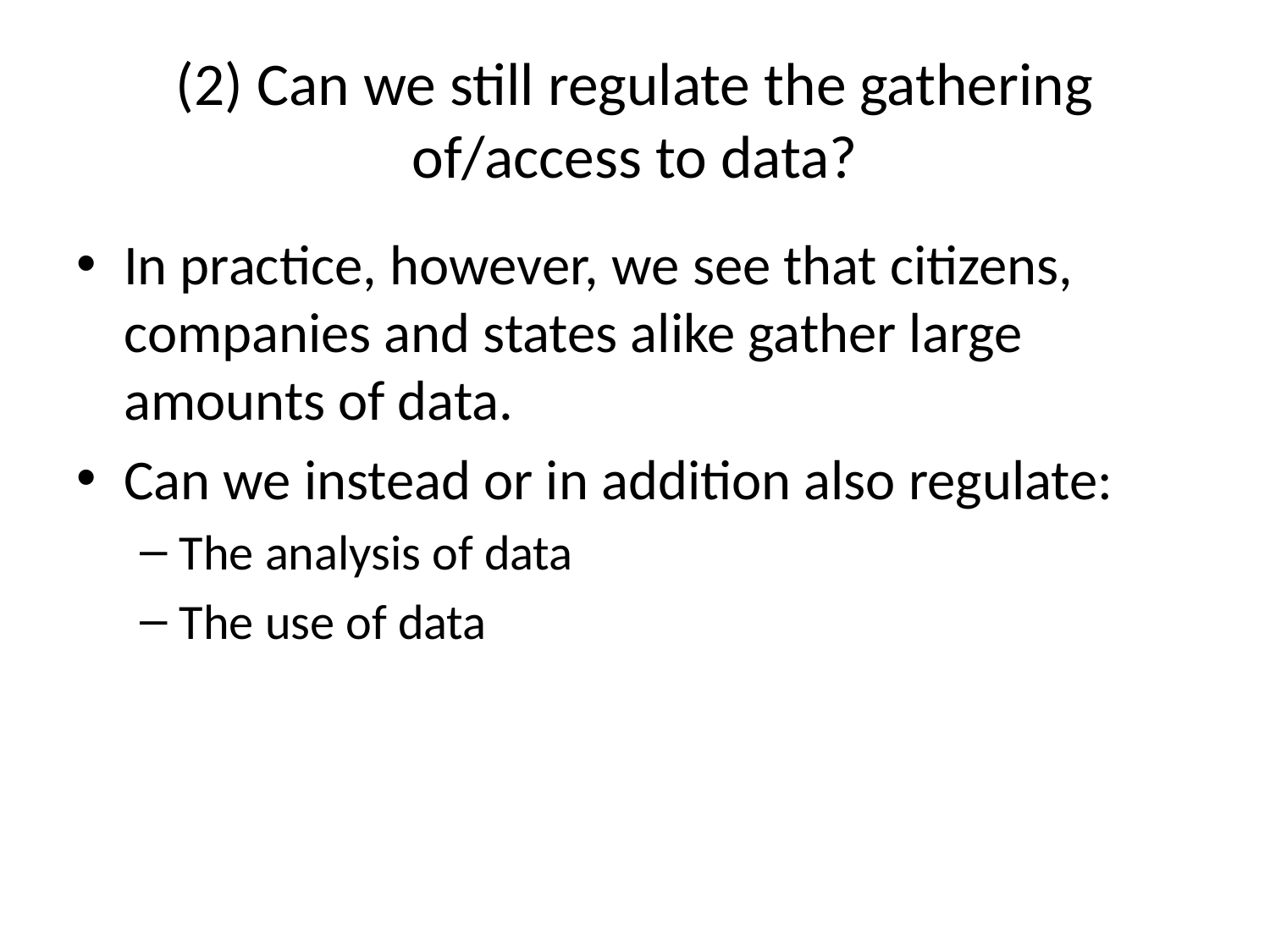

# (2) Can we still regulate the gathering of/access to data?
In practice, however, we see that citizens, companies and states alike gather large amounts of data.
Can we instead or in addition also regulate:
The analysis of data
The use of data